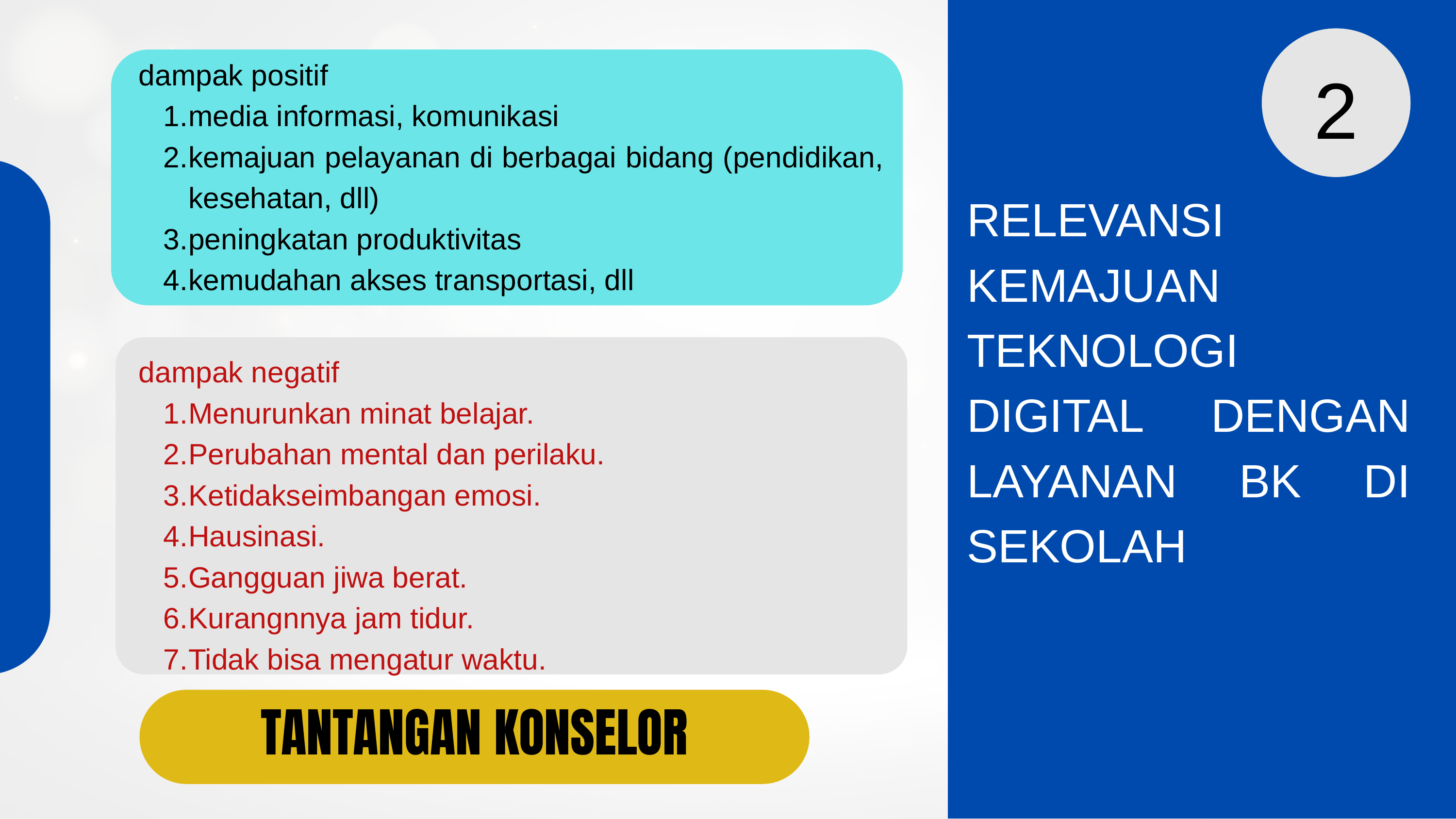

2
dampak positif
media informasi, komunikasi
kemajuan pelayanan di berbagai bidang (pendidikan, kesehatan, dll)
peningkatan produktivitas
kemudahan akses transportasi, dll

RELEVANSI KEMAJUAN TEKNOLOGI DIGITAL  DENGAN LAYANAN BK DI SEKOLAH
dampak negatif
Menurunkan minat belajar.
Perubahan mental dan perilaku.
Ketidakseimbangan emosi.
Hausinasi.
Gangguan jiwa berat.
Kurangnnya jam tidur.
Tidak bisa mengatur waktu.

TANTANGAN KONSELOR